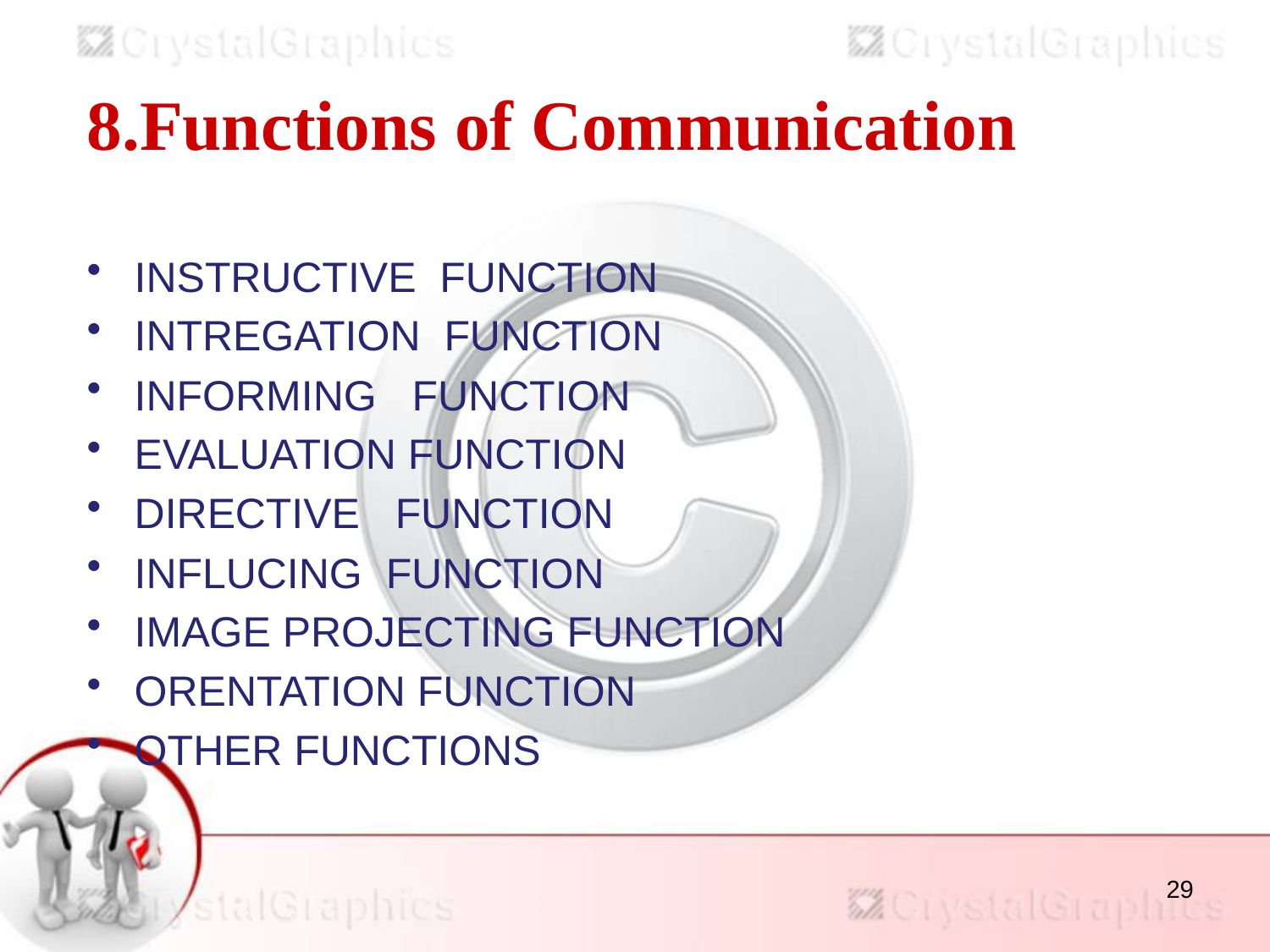

# 8.Functions of Communication
INSTRUCTIVE  FUNCTION
INTREGATION  FUNCTION
INFORMING   FUNCTION
EVALUATION FUNCTION
DIRECTIVE   FUNCTION
INFLUCING  FUNCTION
IMAGE PROJECTING FUNCTION
ORENTATION FUNCTION
OTHER FUNCTIONS

29